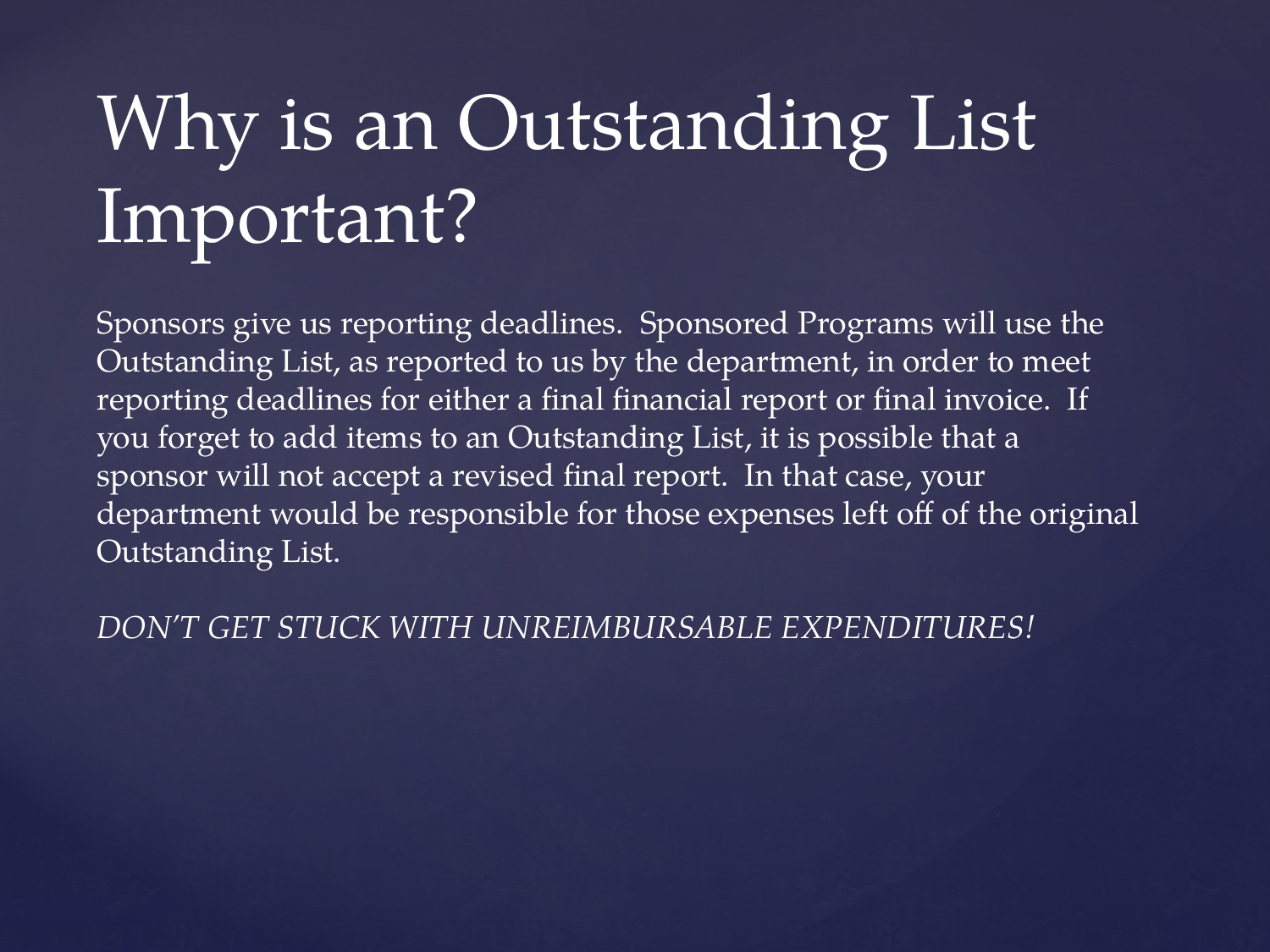

# Why is an Outstanding List Important?
Sponsors give us reporting deadlines.  Sponsored Programs will use the Outstanding List, as reported to us by the department, in order to meet reporting deadlines for either a final financial report or final invoice.  If you forget to add items to an Outstanding List, it is possible that a sponsor will not accept a revised final report.  In that case, your department would be responsible for those expenses left off of the original Outstanding List.

DON’T GET STUCK WITH UNREIMBURSABLE EXPENDITURES!